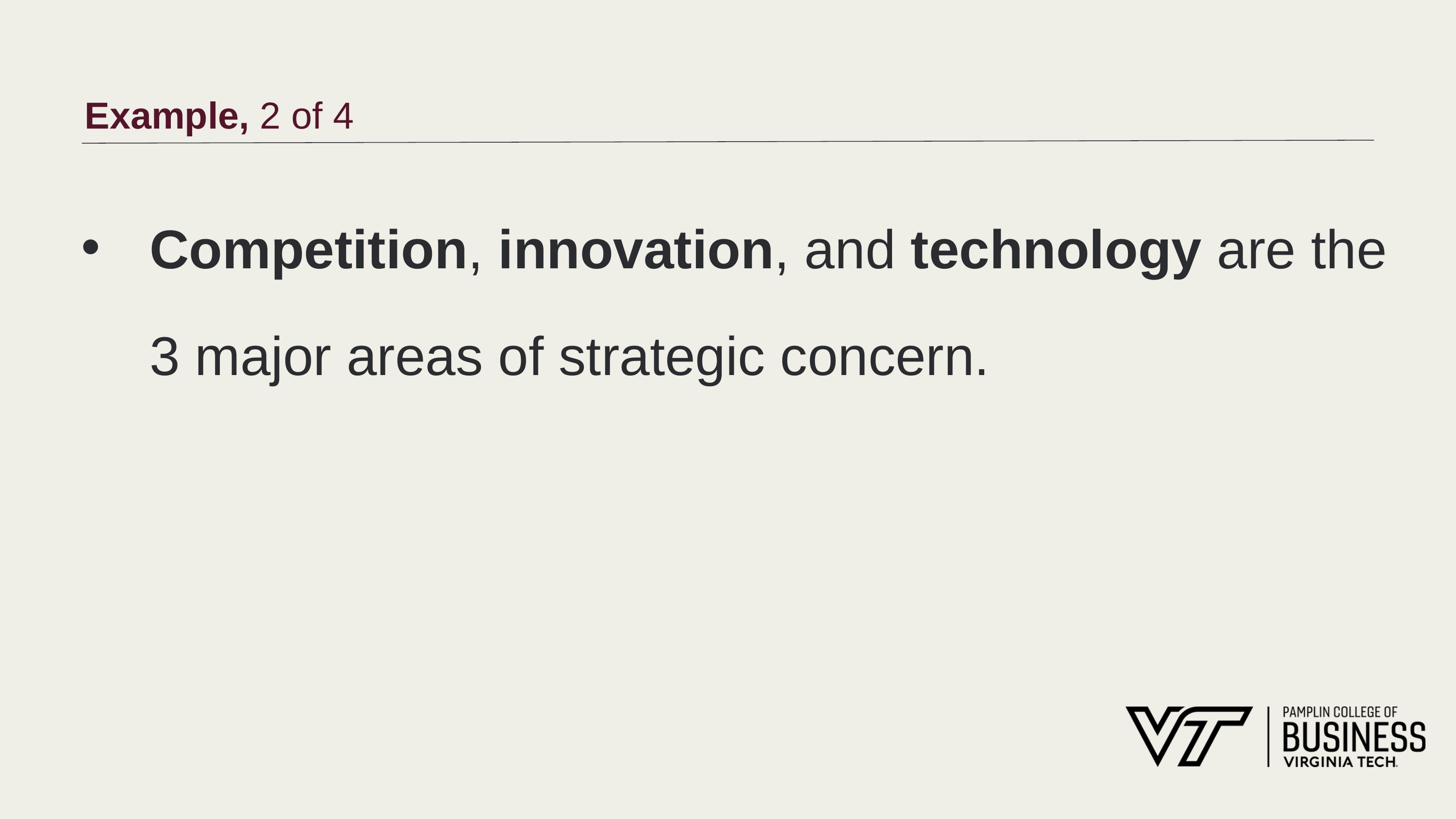

# Example, 2 of 4
Competition, innovation, and technology are the 3 major areas of strategic concern.